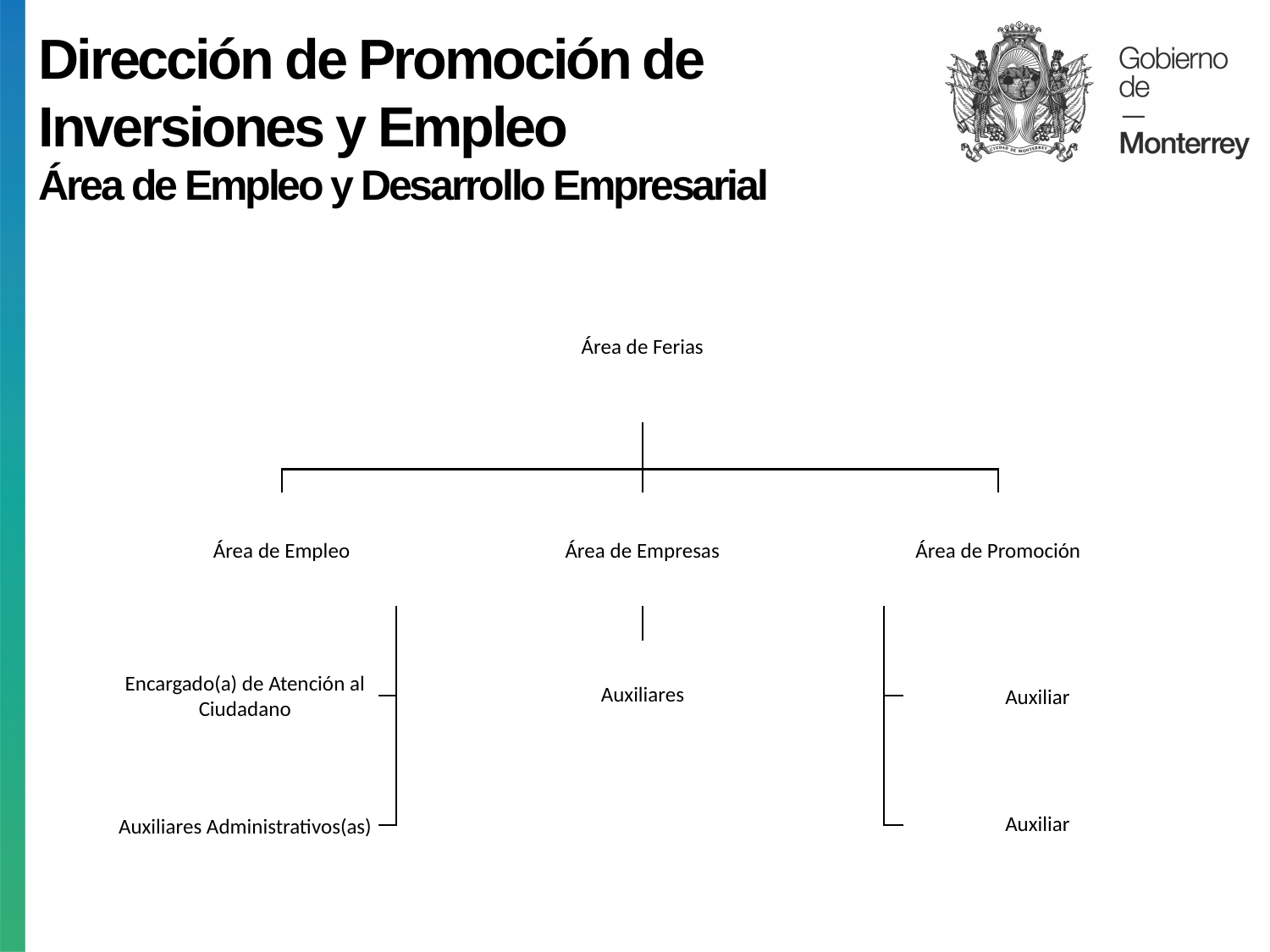

Dirección de Promoción de Inversiones y Empleo
Área de Empleo y Desarrollo Empresarial
Área de Ferias
Área de Empleo
Encargado(a) de Atención al Ciudadano
Auxiliares Administrativos(as)
Área de Empresas
Auxiliares
Área de Promoción
Auxiliar
Auxiliar